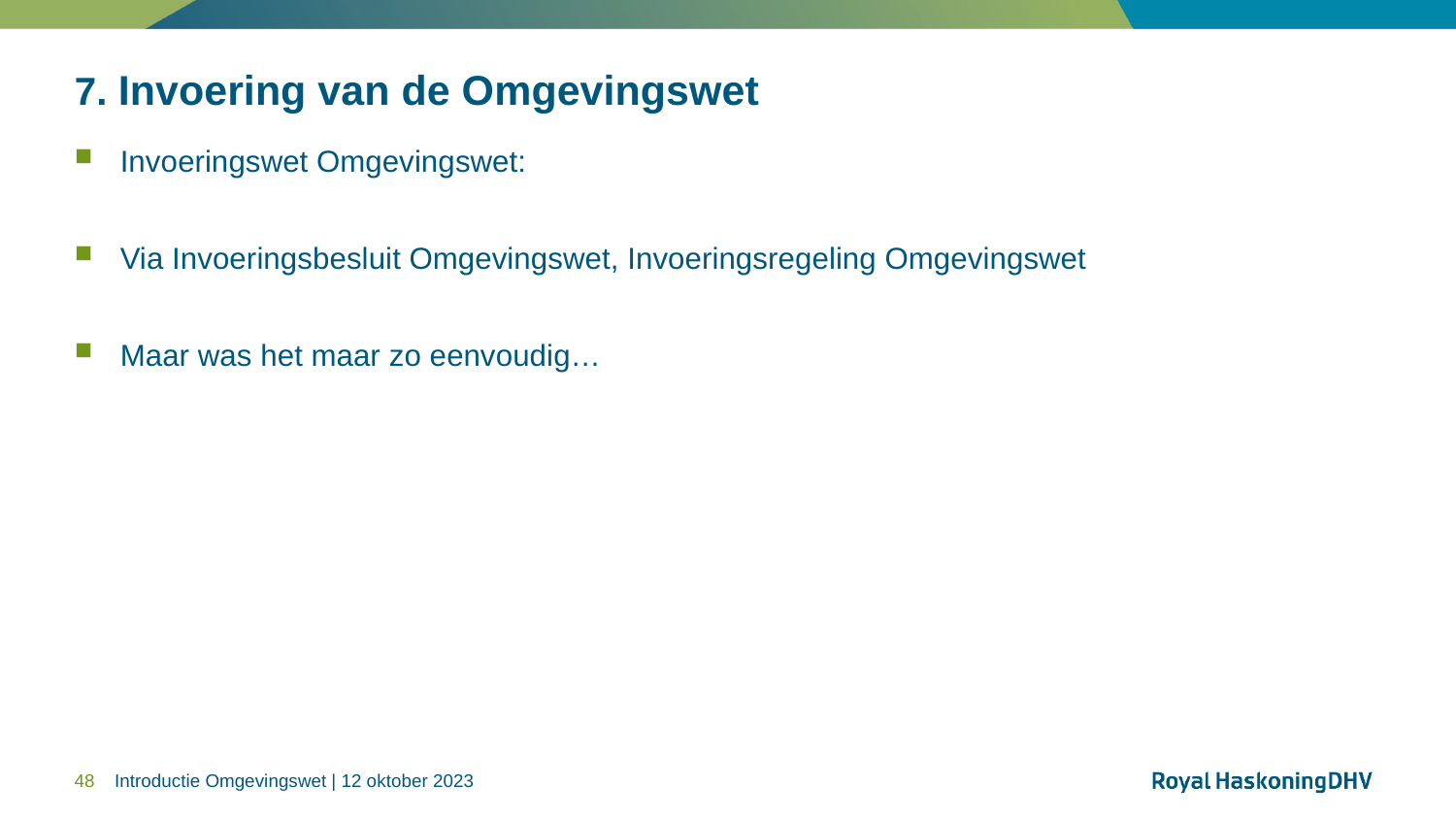

# 7. Invoering van de Omgevingswet
Invoeringswet Omgevingswet:

Via Invoeringsbesluit Omgevingswet, Invoeringsregeling Omgevingswet

Maar was het maar zo eenvoudig…

48